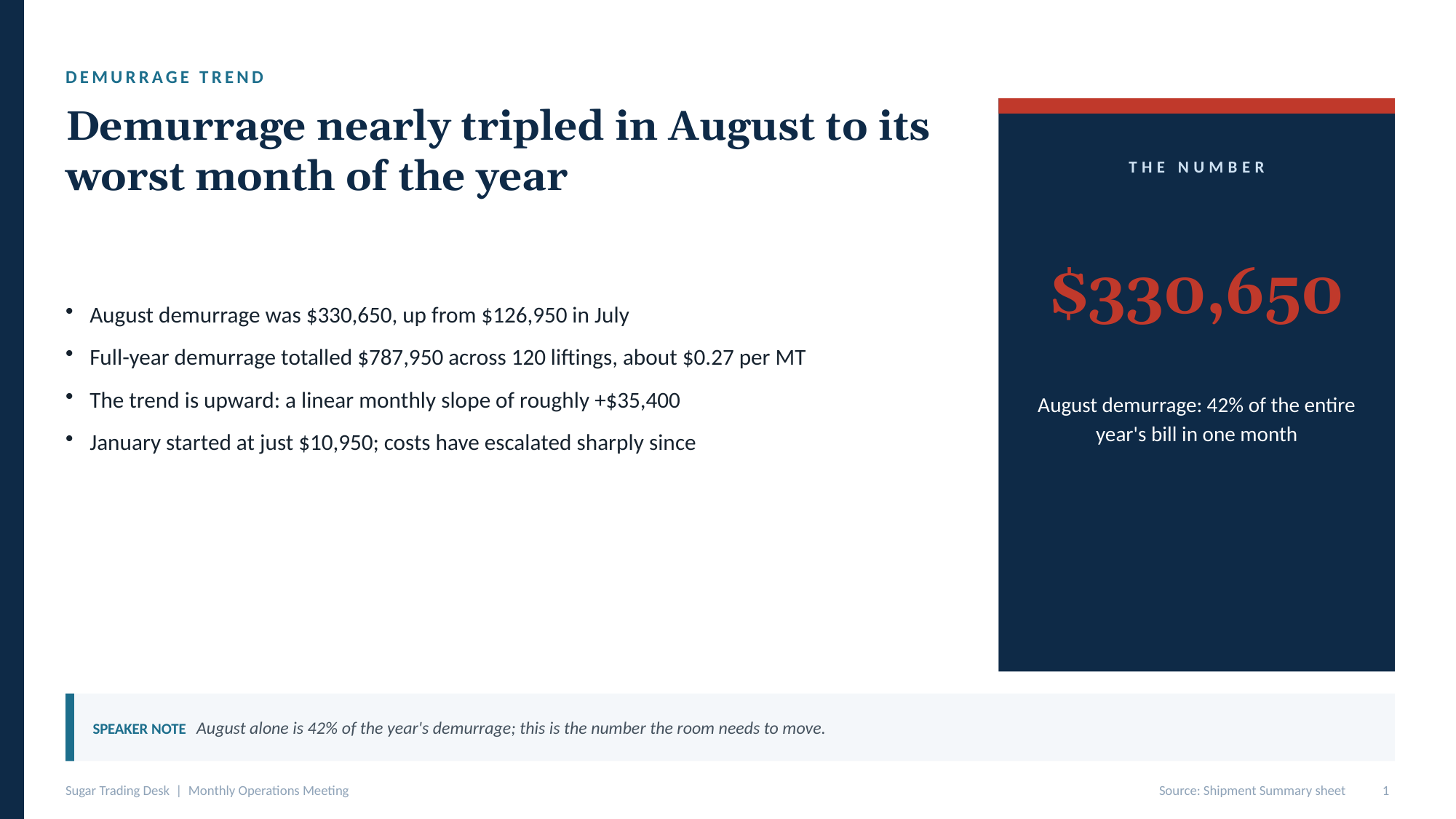

DEMURRAGE TREND
Demurrage nearly tripled in August to its worst month of the year

THE NUMBER
$330,650
August demurrage was $330,650, up from $126,950 in July
Full-year demurrage totalled $787,950 across 120 liftings, about $0.27 per MT
The trend is upward: a linear monthly slope of roughly +$35,400
January started at just $10,950; costs have escalated sharply since
August demurrage: 42% of the entire year's bill in one month

SPEAKER NOTE   August alone is 42% of the year's demurrage; this is the number the room needs to move.
Sugar Trading Desk  |  Monthly Operations Meeting
Source: Shipment Summary sheet
1